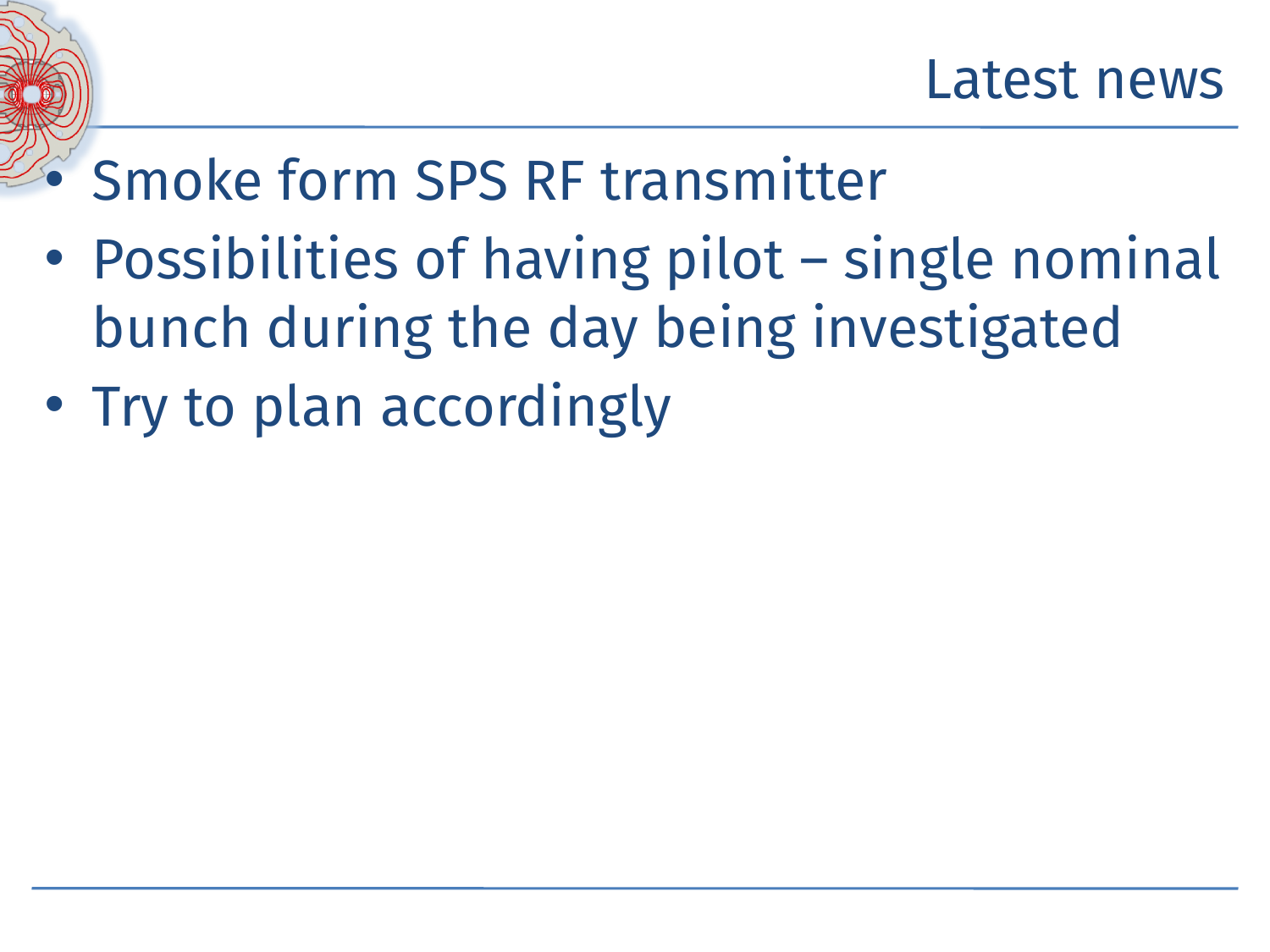

# Latest news
Smoke form SPS RF transmitter
Possibilities of having pilot – single nominal bunch during the day being investigated
Try to plan accordingly